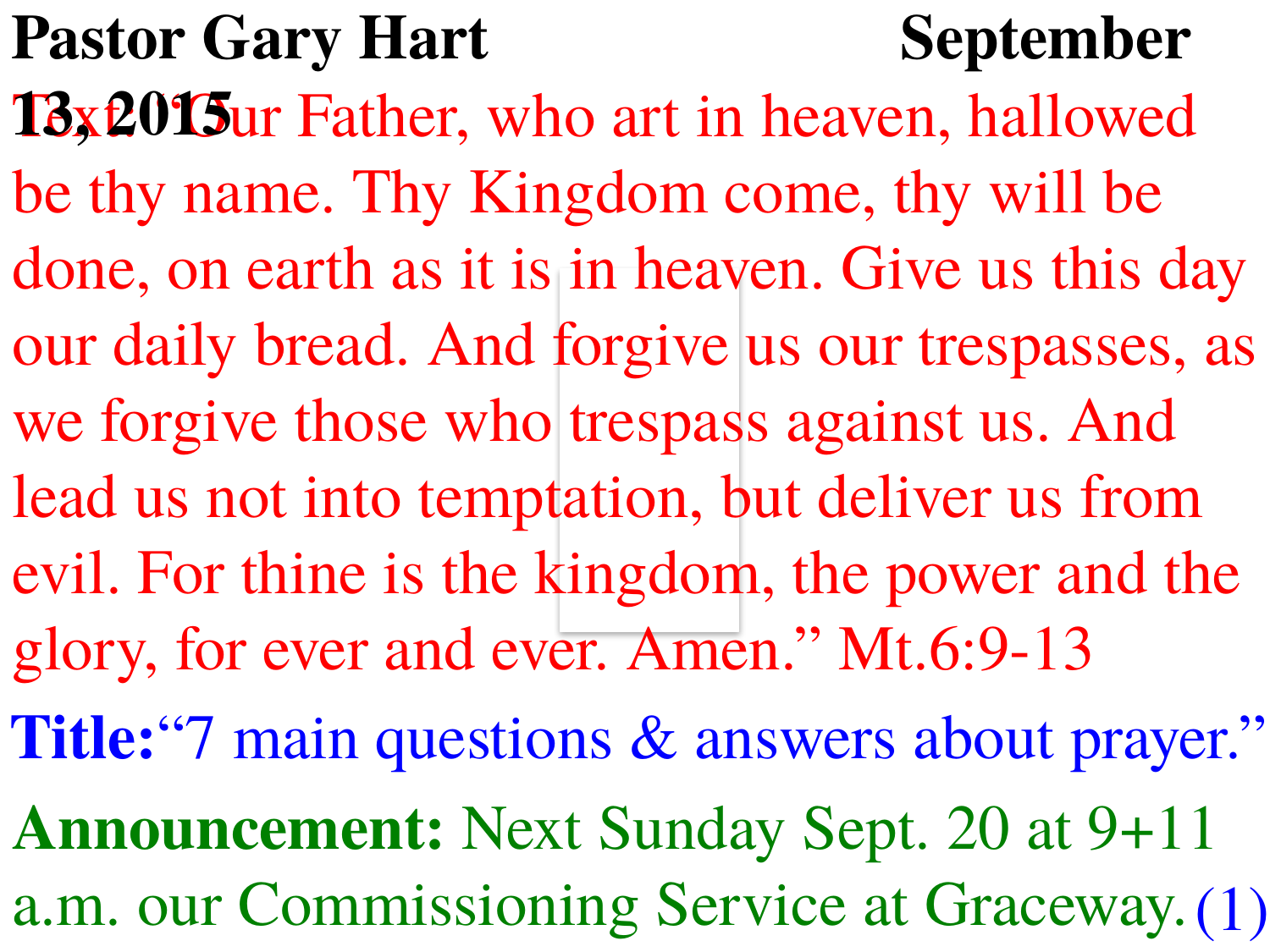

Pastor Gary Hart				September 13, 2015
Text: “Our Father, who art in heaven, hallowed be thy name. Thy Kingdom come, thy will be done, on earth as it is in heaven. Give us this day our daily bread. And forgive us our trespasses, as we forgive those who trespass against us. And lead us not into temptation, but deliver us from evil. For thine is the kingdom, the power and the glory, for ever and ever. Amen.” Mt.6:9-13

Title:“7 main questions & answers about prayer.”
Announcement: Next Sunday Sept. 20 at 9+11 a.m. our Commissioning Service at Graceway.
(1)